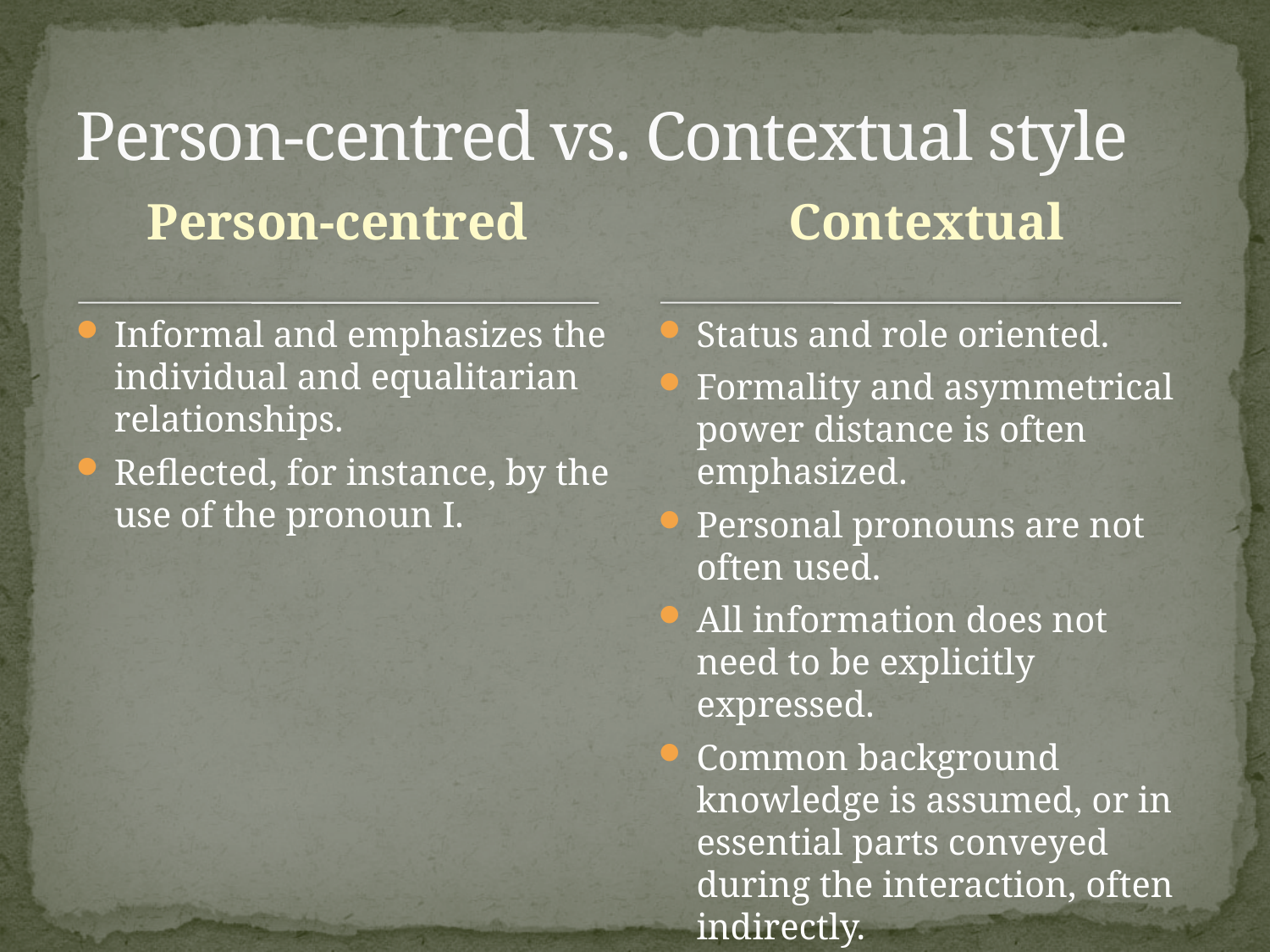

# Person-centred vs. Contextual style
Person-centred
Contextual
Informal and emphasizes the individual and equalitarian relationships.
Reflected, for instance, by the use of the pronoun I.
Status and role oriented.
Formality and asymmetrical power distance is often emphasized.
Personal pronouns are not often used.
All information does not need to be explicitly expressed.
Common background knowledge is assumed, or in essential parts conveyed during the interaction, often indirectly.